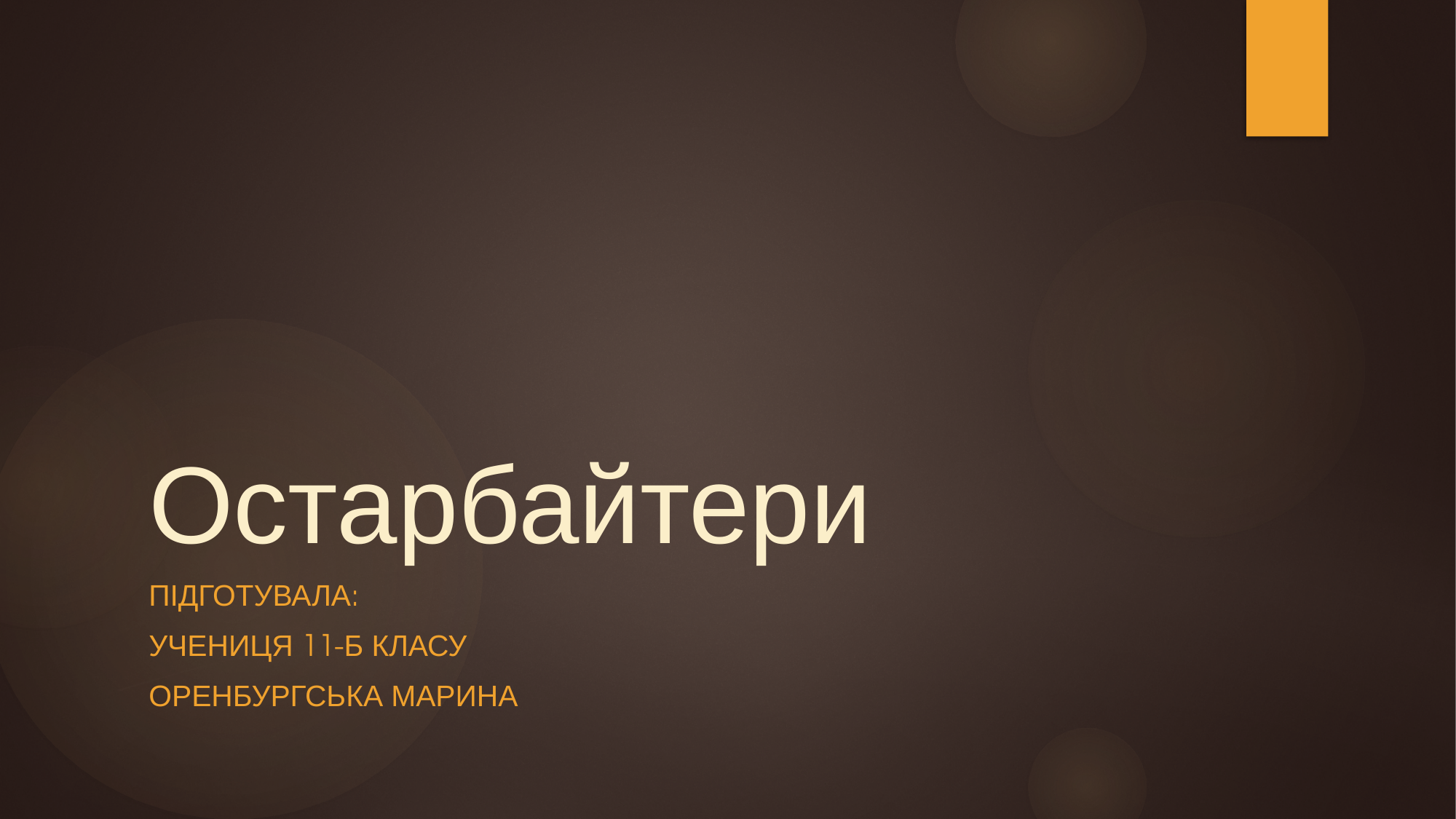

# Остарбайтери
підготувала:
учениця 11-Б класу
Оренбургська марина